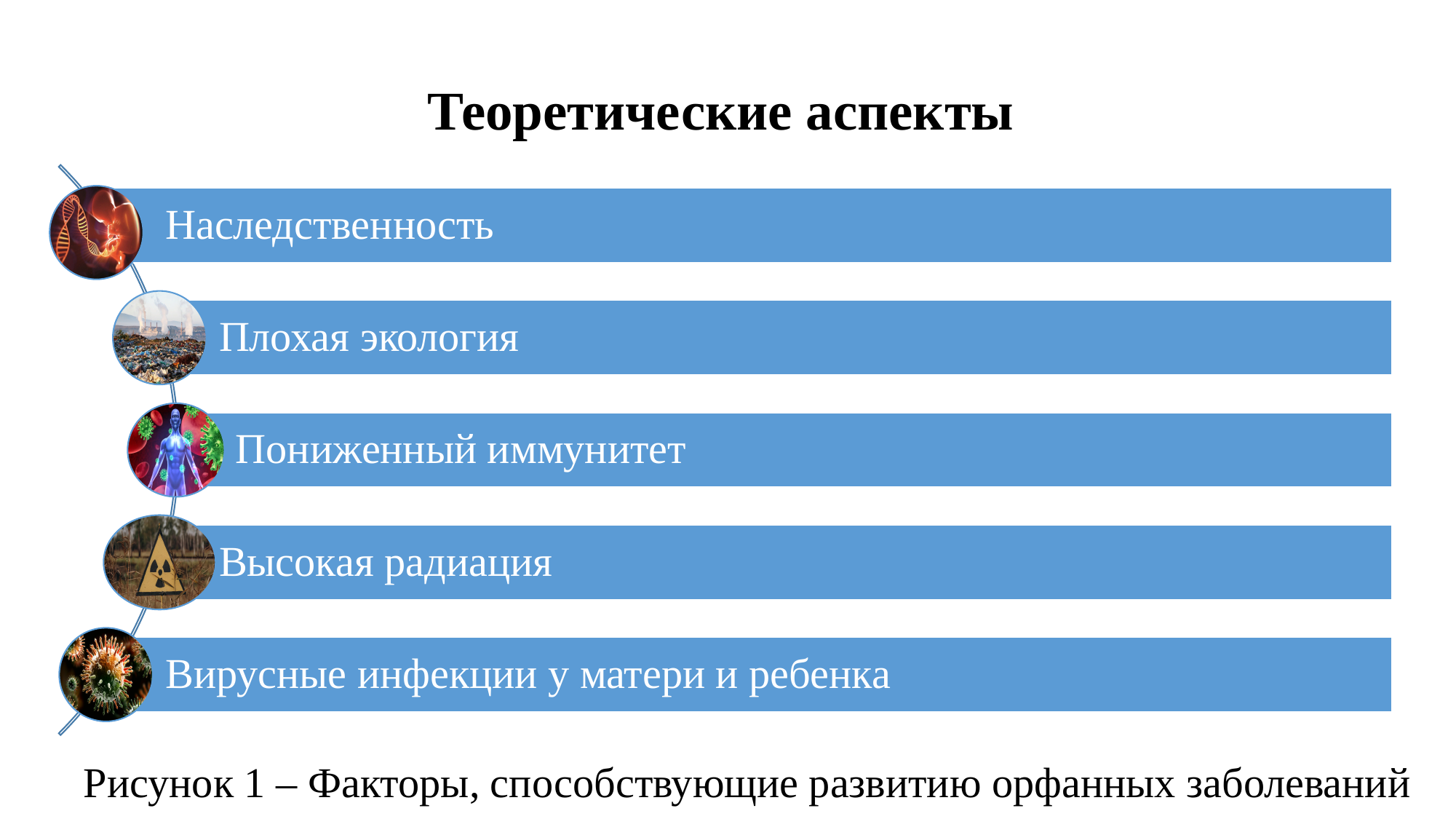

# Теоретические аспекты
Наследственность
Плохая экология
Пониженный иммунитет
Высокая радиация
Вирусные инфекции у матери и ребенка
Рисунок 1 – Факторы, способствующие развитию орфанных заболеваний